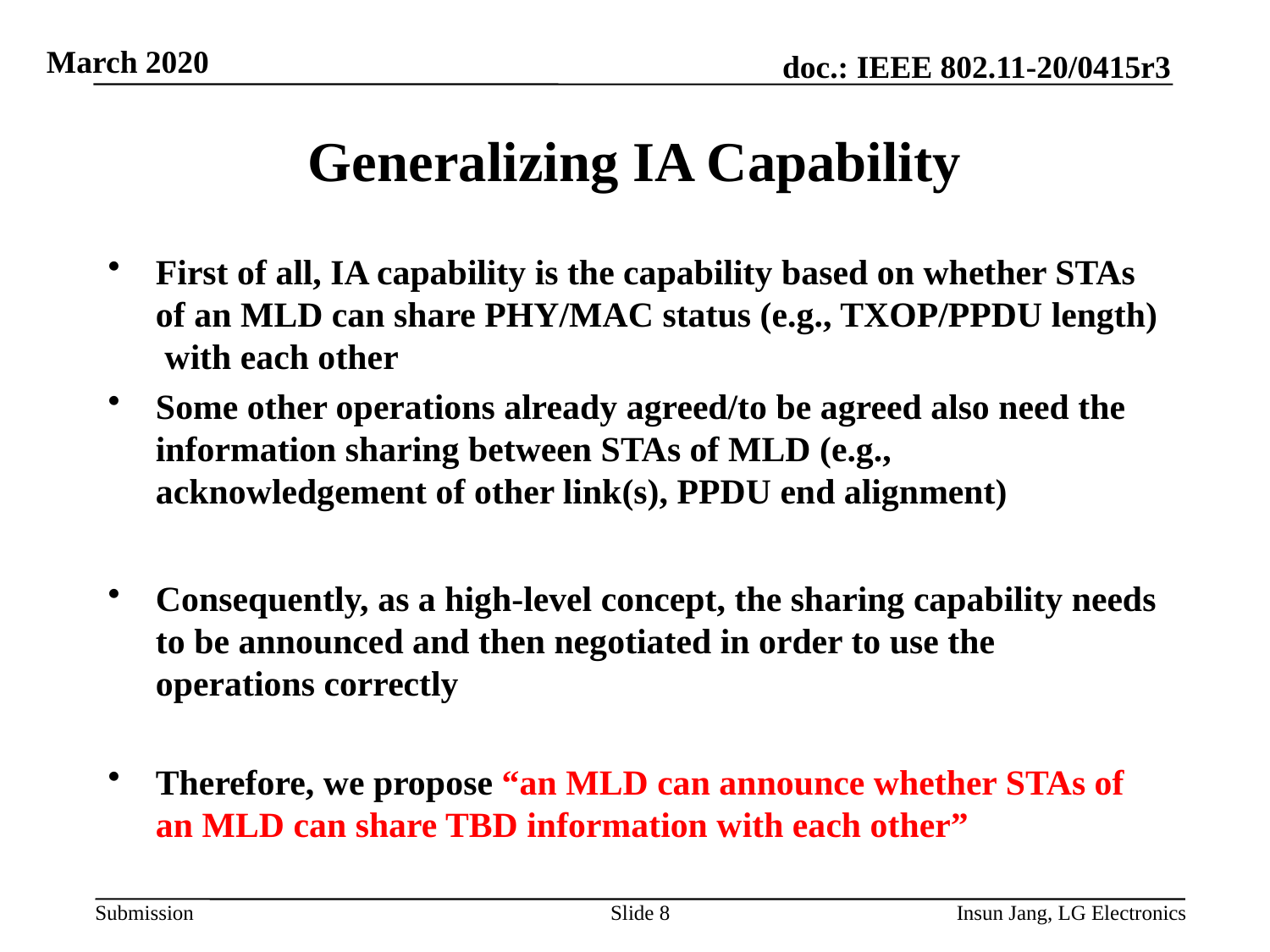

# Generalizing IA Capability
First of all, IA capability is the capability based on whether STAs of an MLD can share PHY/MAC status (e.g., TXOP/PPDU length)  with each other
Some other operations already agreed/to be agreed also need the information sharing between STAs of MLD (e.g., acknowledgement of other link(s), PPDU end alignment)

Consequently, as a high-level concept, the sharing capability needs to be announced and then negotiated in order to use the operations correctly

Therefore, we propose “an MLD can announce whether STAs of an MLD can share TBD information with each other”
Slide 8
Insun Jang, LG Electronics